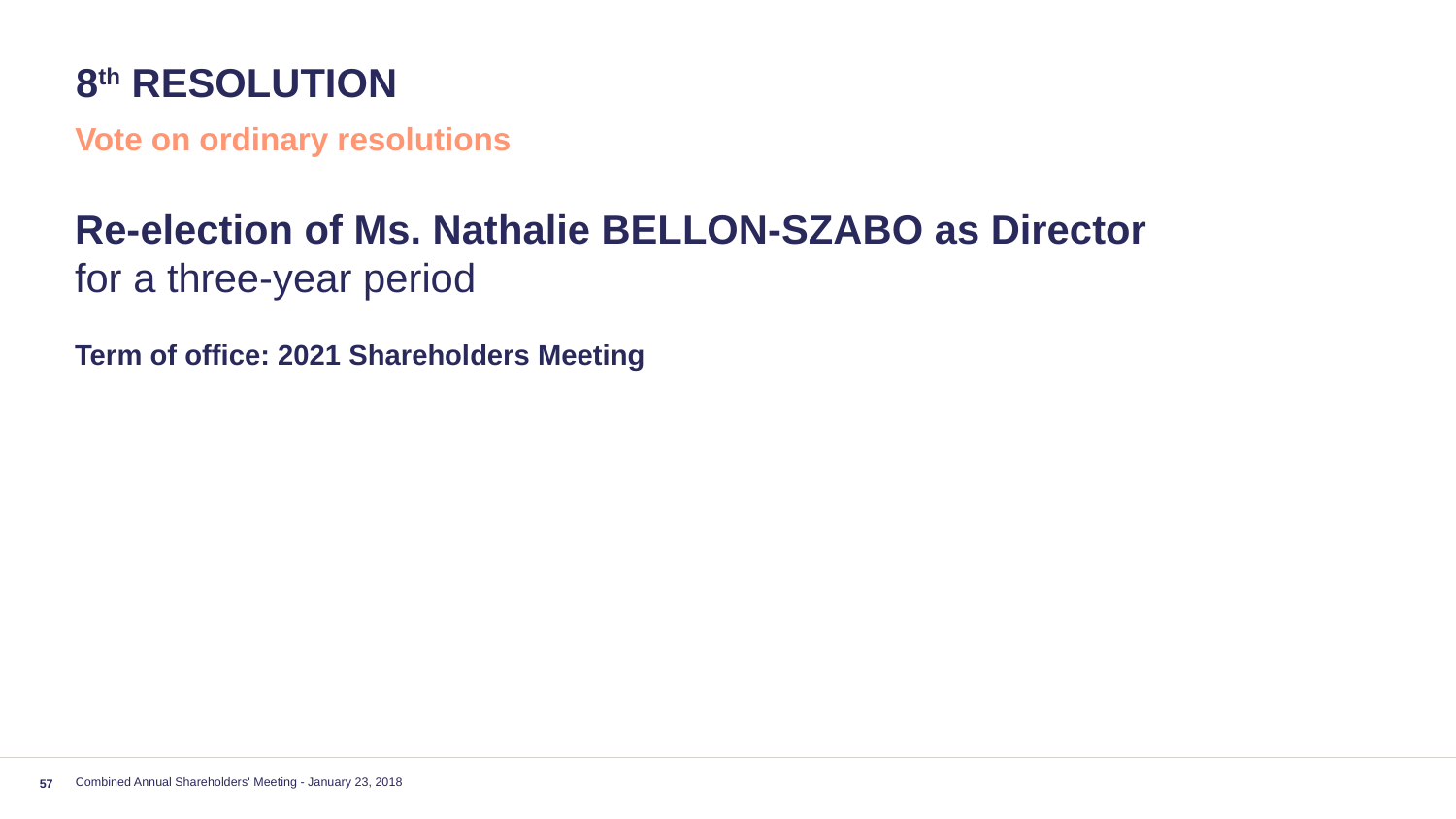

# 8th resolution
Vote on ordinary resolutions
Re-election of Ms. Nathalie BELLON-SZABO as Director
for a three-year period
Term of office: 2021 Shareholders Meeting
Combined Annual Shareholders' Meeting - January 23, 2018
57